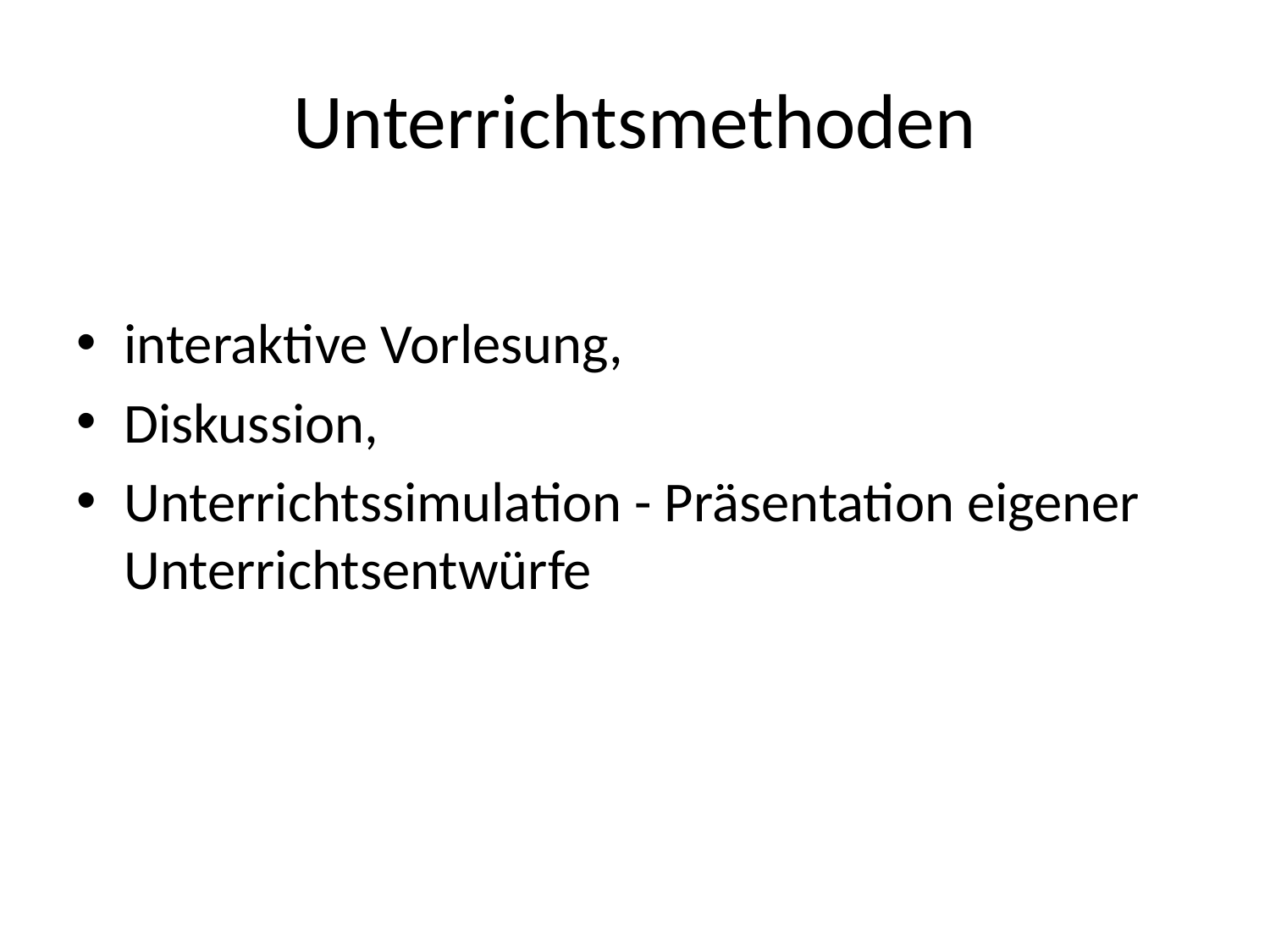

# Unterrichtsmethoden

interaktive Vorlesung,
Diskussion,
Unterrichtssimulation - Präsentation eigener Unterrichtsentwürfe